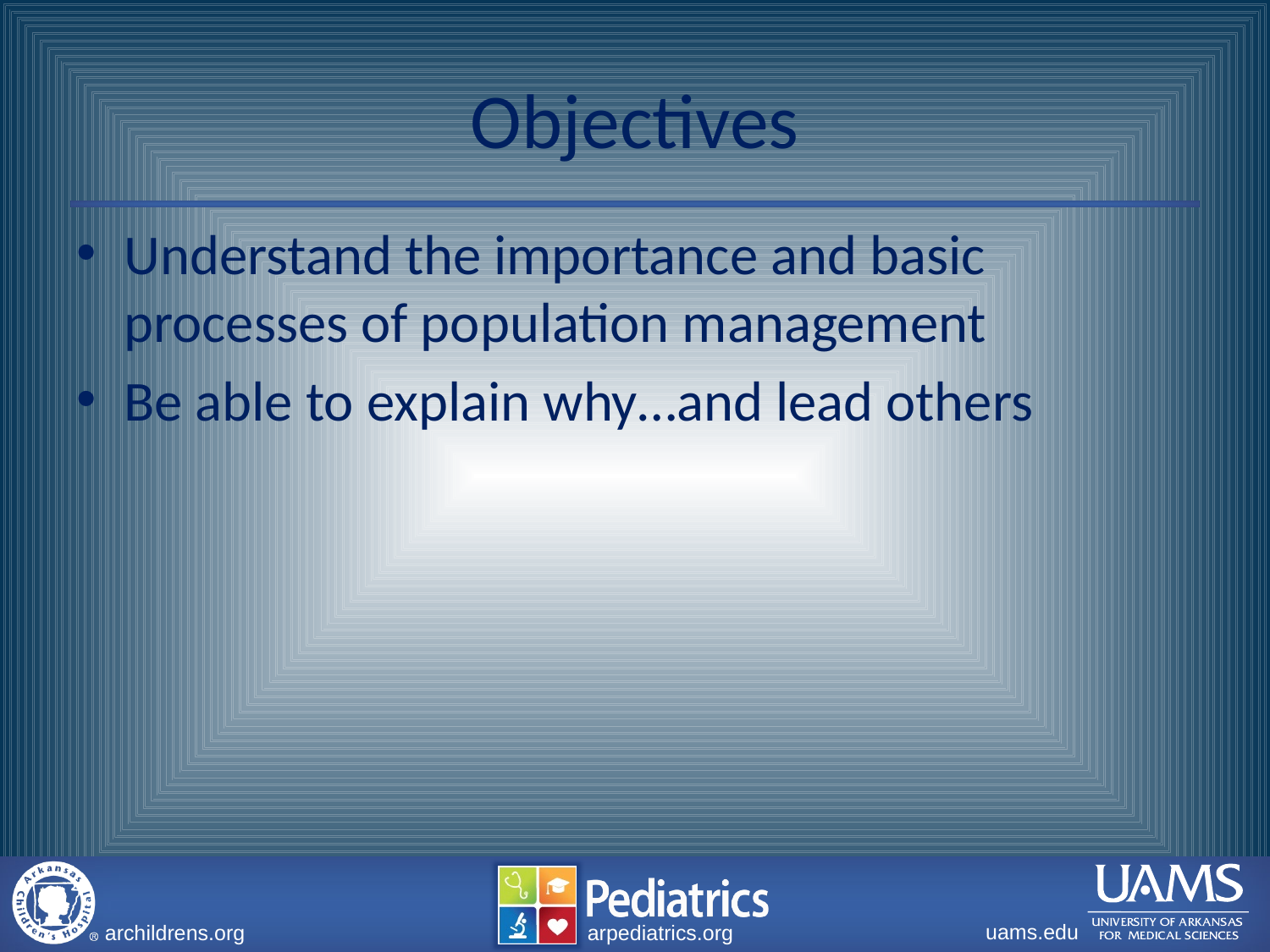

# Objectives
Understand the importance and basic processes of population management
Be able to explain why…and lead others